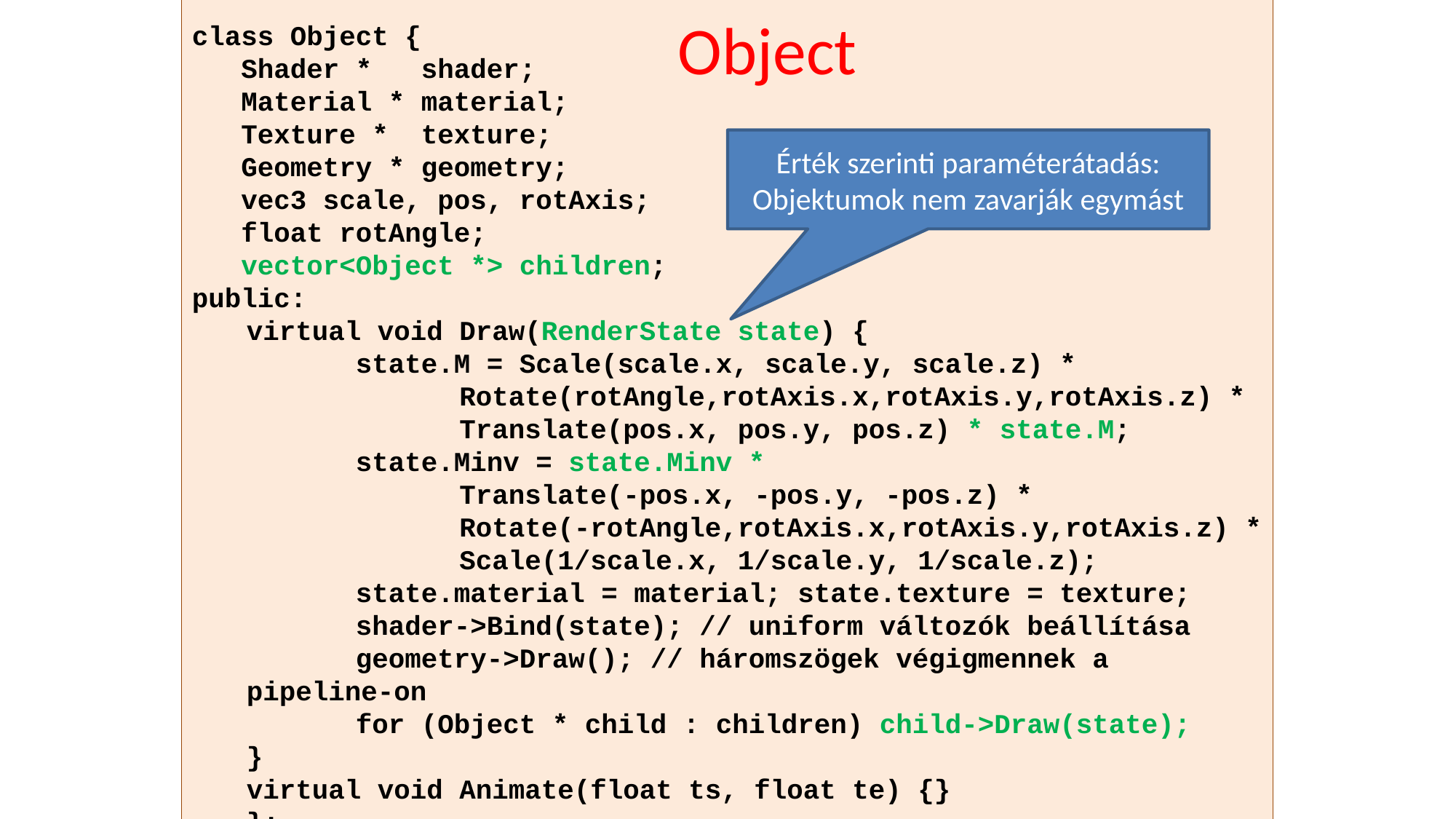

class Object {
   Shader *   shader;
   Material * material;
   Texture *  texture;
   Geometry * geometry;
   vec3 scale, pos, rotAxis;
   float rotAngle;
   vector<Object *> children;
public:
virtual void Draw(RenderState state) {
   	state.M = Scale(scale.x, scale.y, scale.z) *
             Rotate(rotAngle,rotAxis.x,rotAxis.y,rotAxis.z) *
             Translate(pos.x, pos.y, pos.z) * state.M;
   	state.Minv = state.Minv *
             Translate(-pos.x, -pos.y, -pos.z) *
             Rotate(-rotAngle,rotAxis.x,rotAxis.y,rotAxis.z) *
             Scale(1/scale.x, 1/scale.y, 1/scale.z);
   	state.material = material; state.texture = texture;
   	shader->Bind(state); // uniform változók beállítása
   	geometry->Draw(); // háromszögek végigmennek a pipeline-on
	for (Object * child : children) child->Draw(state);
}
virtual void Animate(float ts, float te) {}
};
# Object
Érték szerinti paraméterátadás:
Objektumok nem zavarják egymást